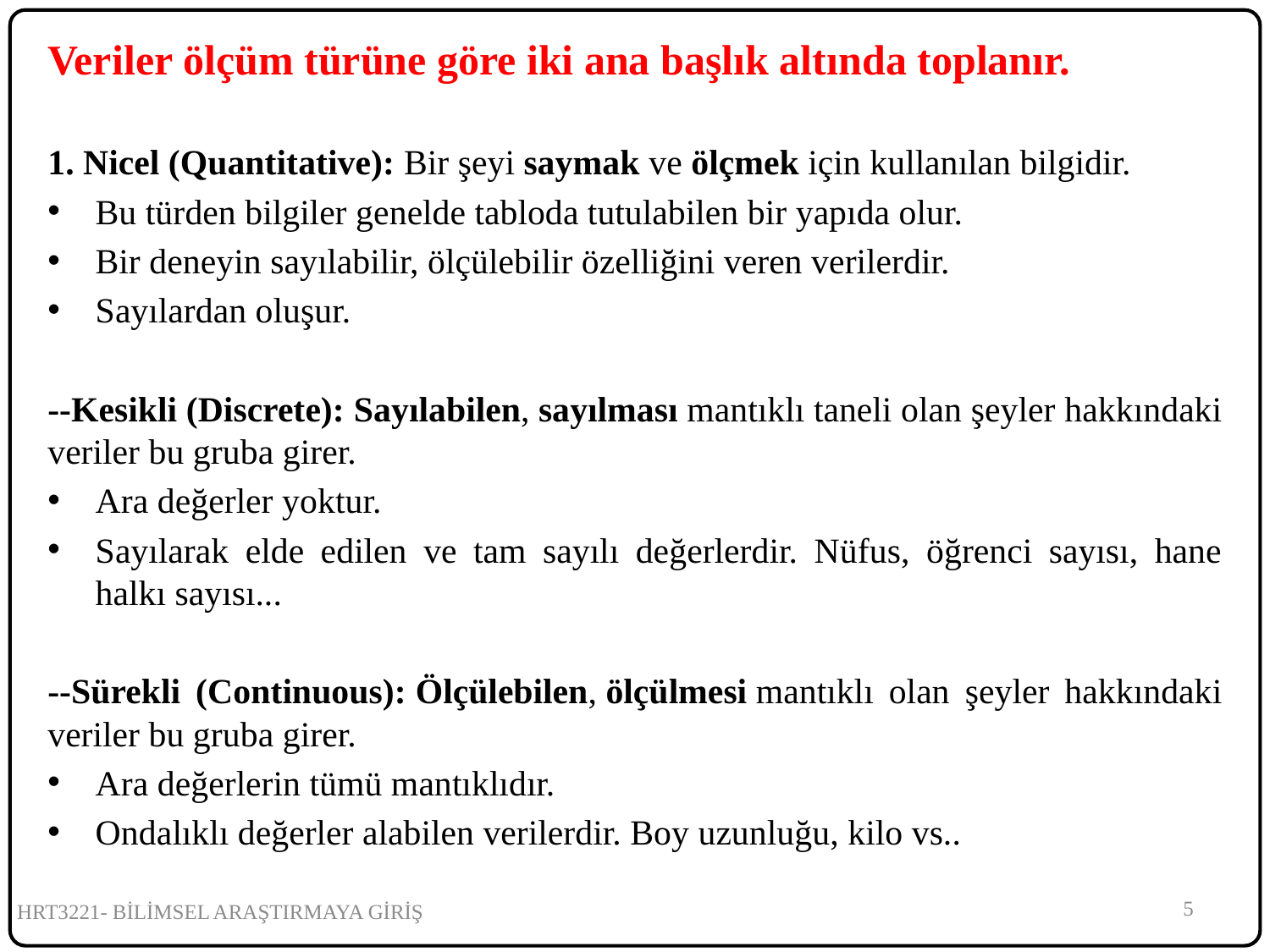

Veriler ölçüm türüne göre iki ana başlık altında toplanır.

1. Nicel (Quantitative): Bir şeyi saymak ve ölçmek için kullanılan bilgidir.
Bu türden bilgiler genelde tabloda tutulabilen bir yapıda olur.
Bir deneyin sayılabilir, ölçülebilir özelliğini veren verilerdir.
Sayılardan oluşur.

--Kesikli (Discrete): Sayılabilen, sayılması mantıklı taneli olan şeyler hakkındaki veriler bu gruba girer.
Ara değerler yoktur.
Sayılarak elde edilen ve tam sayılı değerlerdir. Nüfus, öğrenci sayısı, hane halkı sayısı...

--Sürekli (Continuous): Ölçülebilen, ölçülmesi mantıklı olan şeyler hakkındaki veriler bu gruba girer.
Ara değerlerin tümü mantıklıdır.
Ondalıklı değerler alabilen verilerdir. Boy uzunluğu, kilo vs..

5
HRT3221- BİLİMSEL ARAŞTIRMAYA GİRİŞ